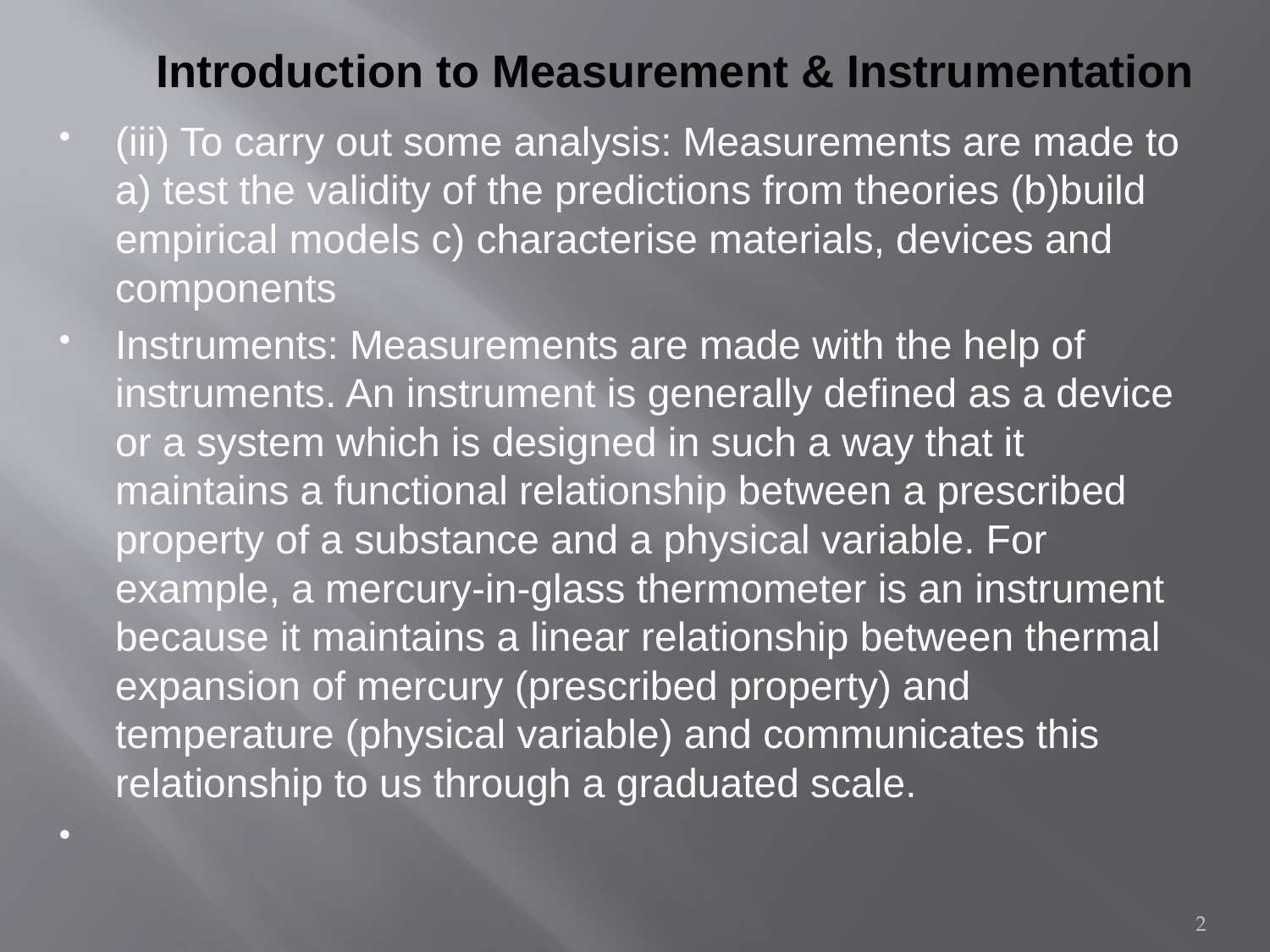

# Introduction to Measurement & Instrumentation
(iii) To carry out some analysis: Measurements are made to  a) test the validity of the predictions from theories (b)build  empirical models c) characterise materials, devices and components
Instruments: Measurements are made with the help of instruments. An instrument is generally defined as a device or a system which is designed in such a way that it maintains a functional relationship between a prescribed property of a substance and a physical variable. For example, a mercury-in-glass thermometer is an instrument because it maintains a linear relationship between thermal expansion of mercury (prescribed property) and temperature (physical variable) and communicates this relationship to us through a graduated scale.

2